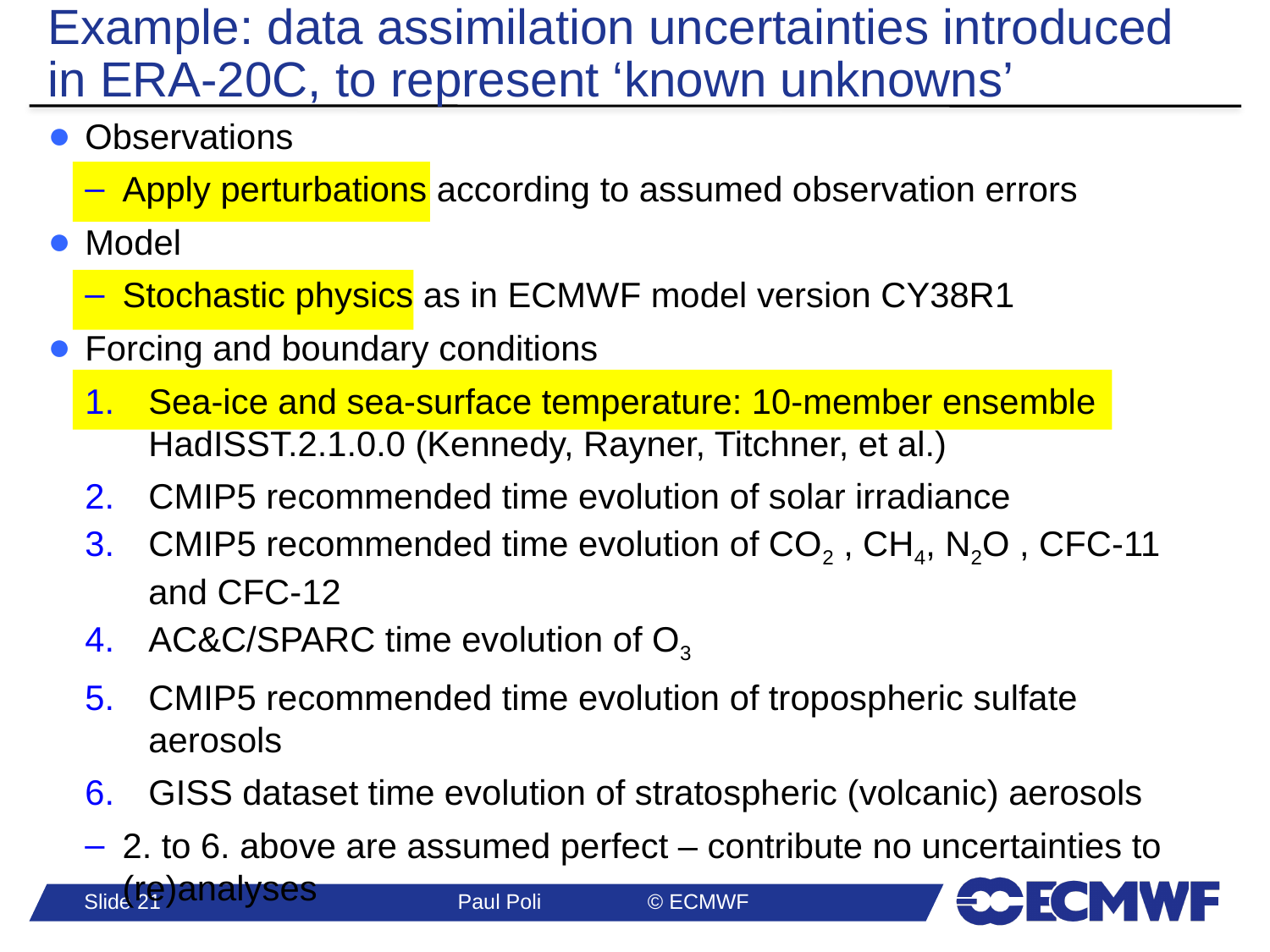

# Example: data assimilation uncertainties introduced in ERA-20C, to represent ‘known unknowns’
Observations
Apply perturbations according to assumed observation errors
Model
Stochastic physics as in ECMWF model version CY38R1
Forcing and boundary conditions
Sea-ice and sea-surface temperature: 10-member ensemble HadISST.2.1.0.0 (Kennedy, Rayner, Titchner, et al.)
CMIP5 recommended time evolution of solar irradiance
CMIP5 recommended time evolution of CO2 , CH4, N2O , CFC-11 and CFC-12
AC&C/SPARC time evolution of O3
CMIP5 recommended time evolution of tropospheric sulfate aerosols
GISS dataset time evolution of stratospheric (volcanic) aerosols
2. to 6. above are assumed perfect – contribute no uncertainties to (re)analyses